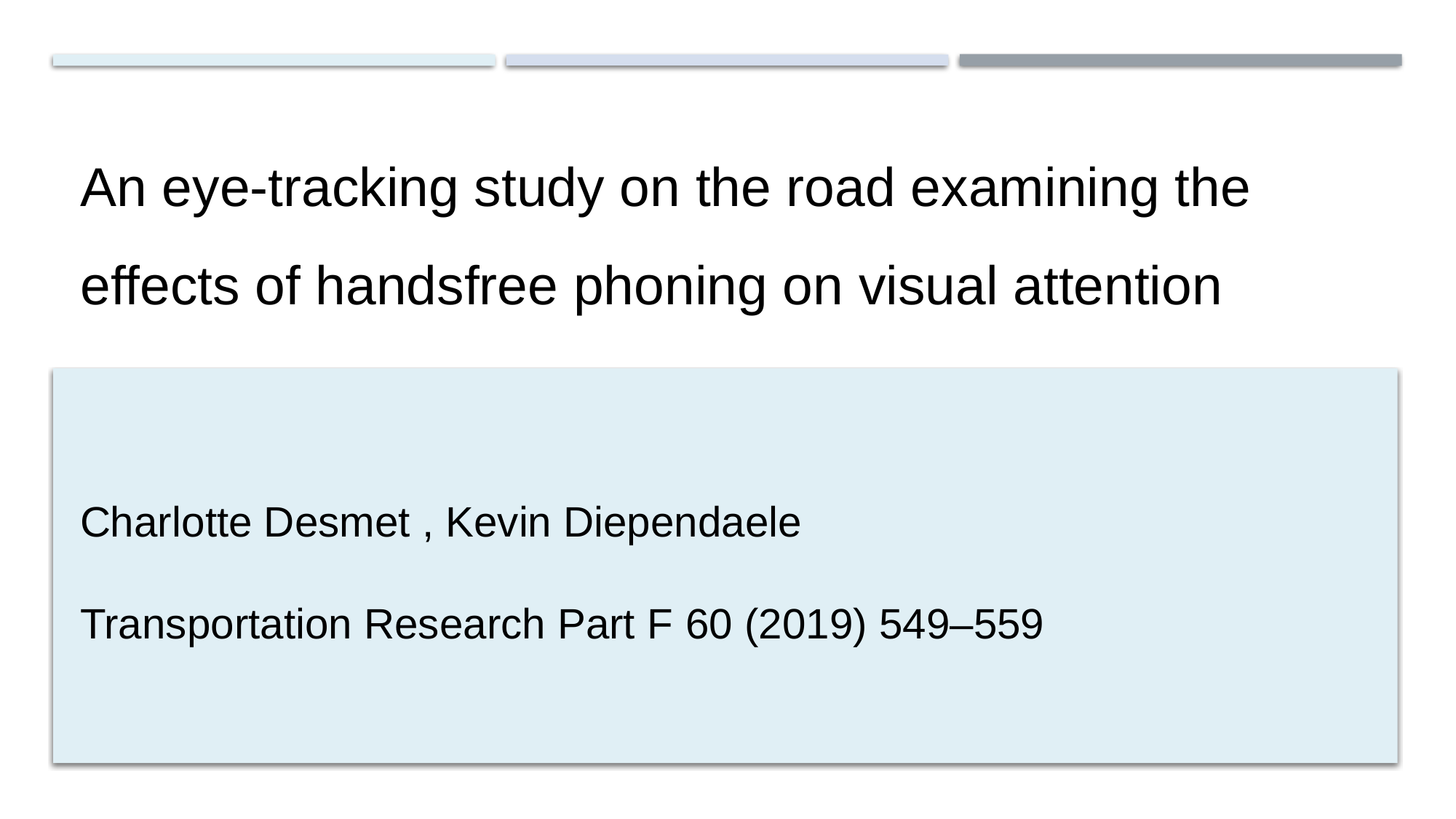

# An eye-tracking study on the road examining the effects of handsfree phoning on visual attention
Charlotte Desmet , Kevin Diependaele

Transportation Research Part F 60 (2019) 549–559